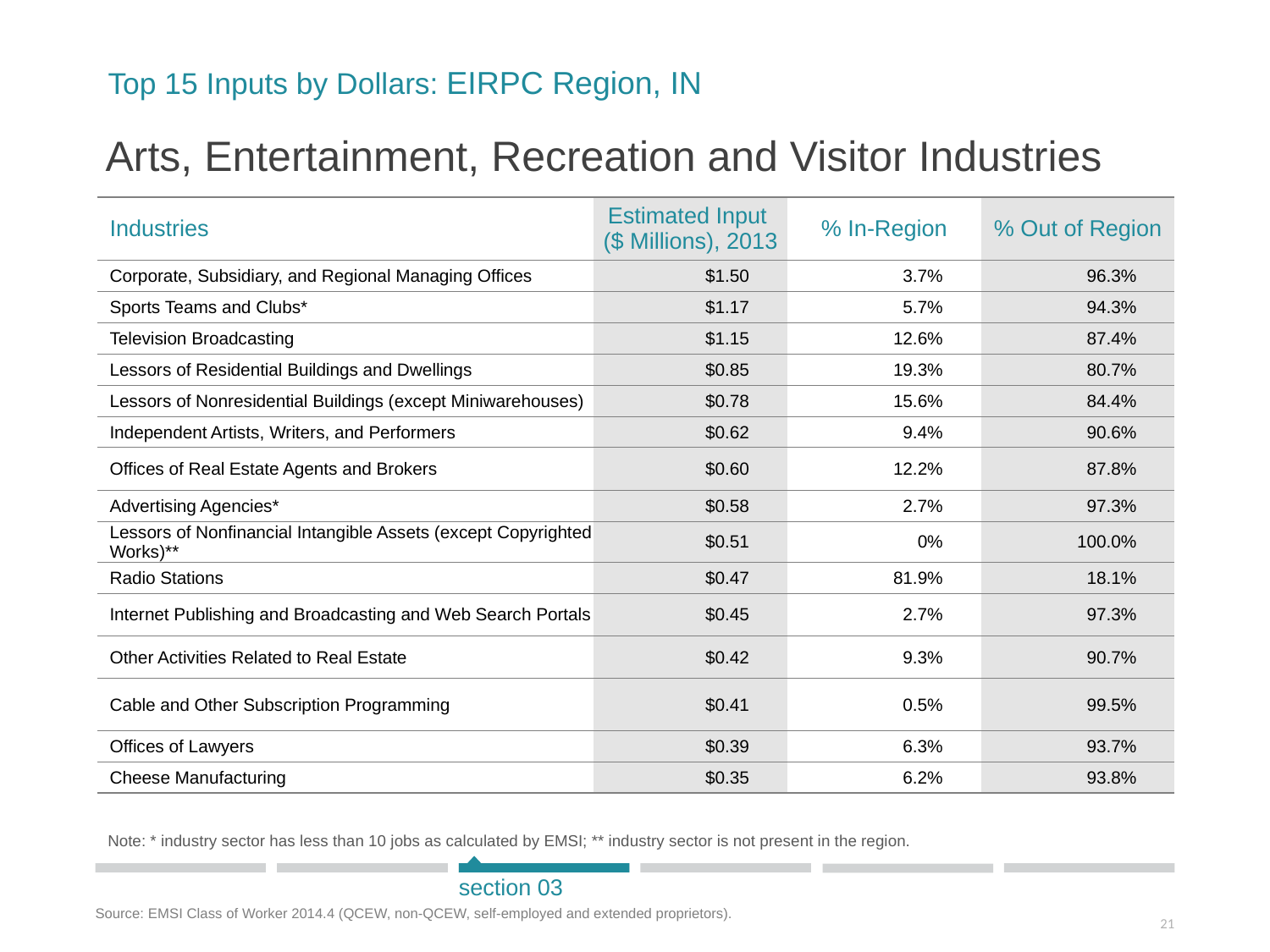

Top 15 Inputs by Dollars: EIRPC Region, IN
# Arts, Entertainment, Recreation and Visitor Industries
| Industries | Estimated Input ($ Millions), 2013 | % In-Region | % Out of Region |
| --- | --- | --- | --- |
| Corporate, Subsidiary, and Regional Managing Offices | $1.50 | 3.7% | 96.3% |
| Sports Teams and Clubs\* | $1.17 | 5.7% | 94.3% |
| Television Broadcasting | $1.15 | 12.6% | 87.4% |
| Lessors of Residential Buildings and Dwellings | $0.85 | 19.3% | 80.7% |
| Lessors of Nonresidential Buildings (except Miniwarehouses) | $0.78 | 15.6% | 84.4% |
| Independent Artists, Writers, and Performers | $0.62 | 9.4% | 90.6% |
| Offices of Real Estate Agents and Brokers | $0.60 | 12.2% | 87.8% |
| Advertising Agencies\* | $0.58 | 2.7% | 97.3% |
| Lessors of Nonfinancial Intangible Assets (except Copyrighted Works)\*\* | $0.51 | 0% | 100.0% |
| Radio Stations | $0.47 | 81.9% | 18.1% |
| Internet Publishing and Broadcasting and Web Search Portals | $0.45 | 2.7% | 97.3% |
| Other Activities Related to Real Estate | $0.42 | 9.3% | 90.7% |
| Cable and Other Subscription Programming | $0.41 | 0.5% | 99.5% |
| Offices of Lawyers | $0.39 | 6.3% | 93.7% |
| Cheese Manufacturing | $0.35 | 6.2% | 93.8% |
Note: * industry sector has less than 10 jobs as calculated by EMSI; ** industry sector is not present in the region.

section 03
Source: EMSI Class of Worker 2014.4 (QCEW, non-QCEW, self-employed and extended proprietors).